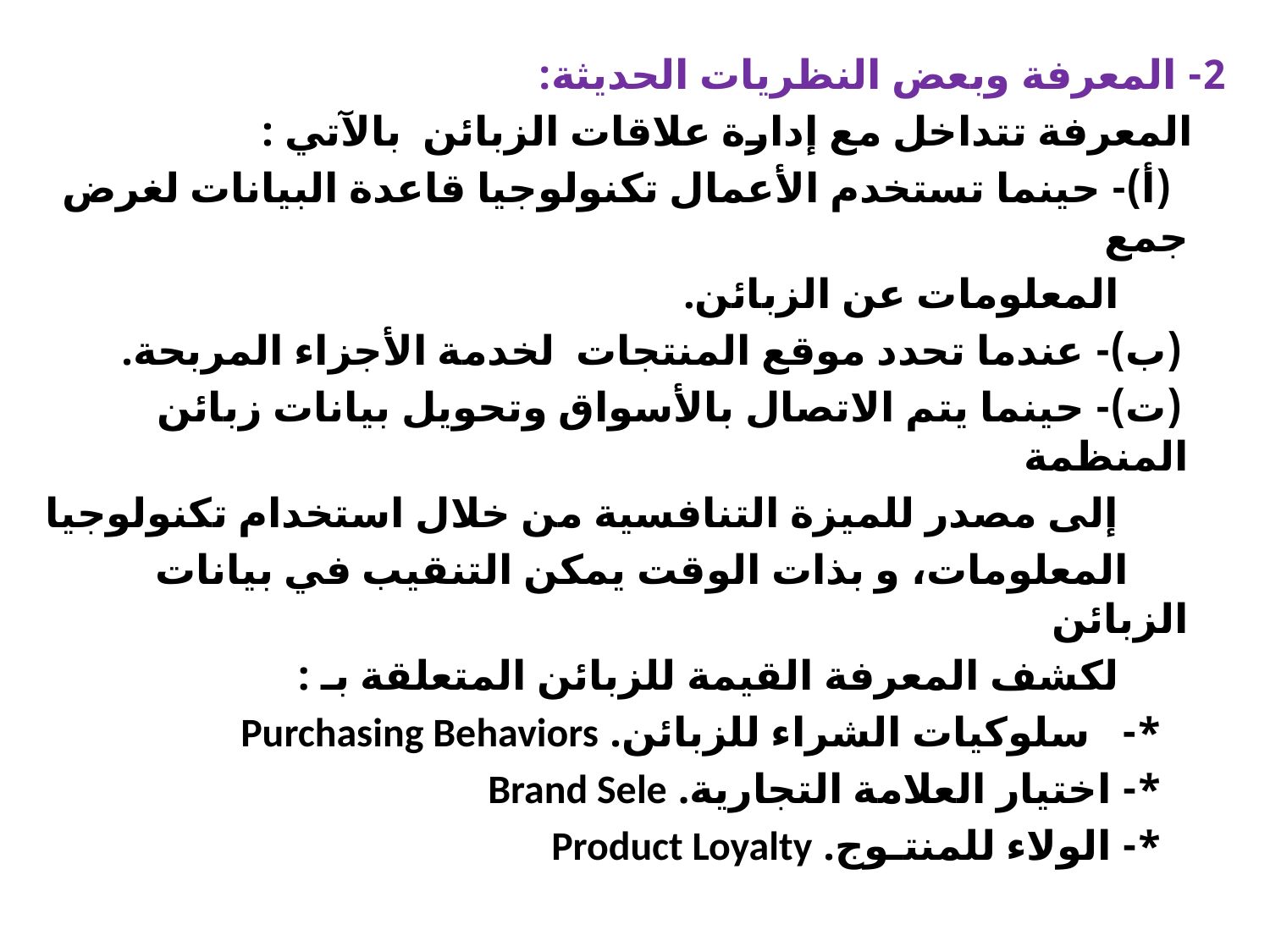

2- المعرفة وبعض النظريات الحديثة:
   المعرفة تتداخل مع إدارة علاقات الزبائن  بالآتي :
     (أ)- حينما تستخدم الأعمال تكنولوجيا قاعدة البيانات لغرض جمع
          المعلومات عن الزبائن.
    (ب)- عندما تحدد موقع المنتجات  لخدمة الأجزاء المربحة.
    (ت)- حينما يتم الاتصال بالأسواق وتحويل بيانات زبائن المنظمة
          إلى مصدر للميزة التنافسية من خلال استخدام تكنولوجيا
         المعلومات، و بذات الوقت يمكن التنقيب في بيانات الزبائن
          لكشف المعرفة القيمة للزبائن المتعلقة بـ :
      *-   سلوكيات الشراء للزبائن. Purchasing Behaviors
      *- اختيار العلامة التجارية. Brand Sele
      *- الولاء للمنتـوج. Product Loyalty